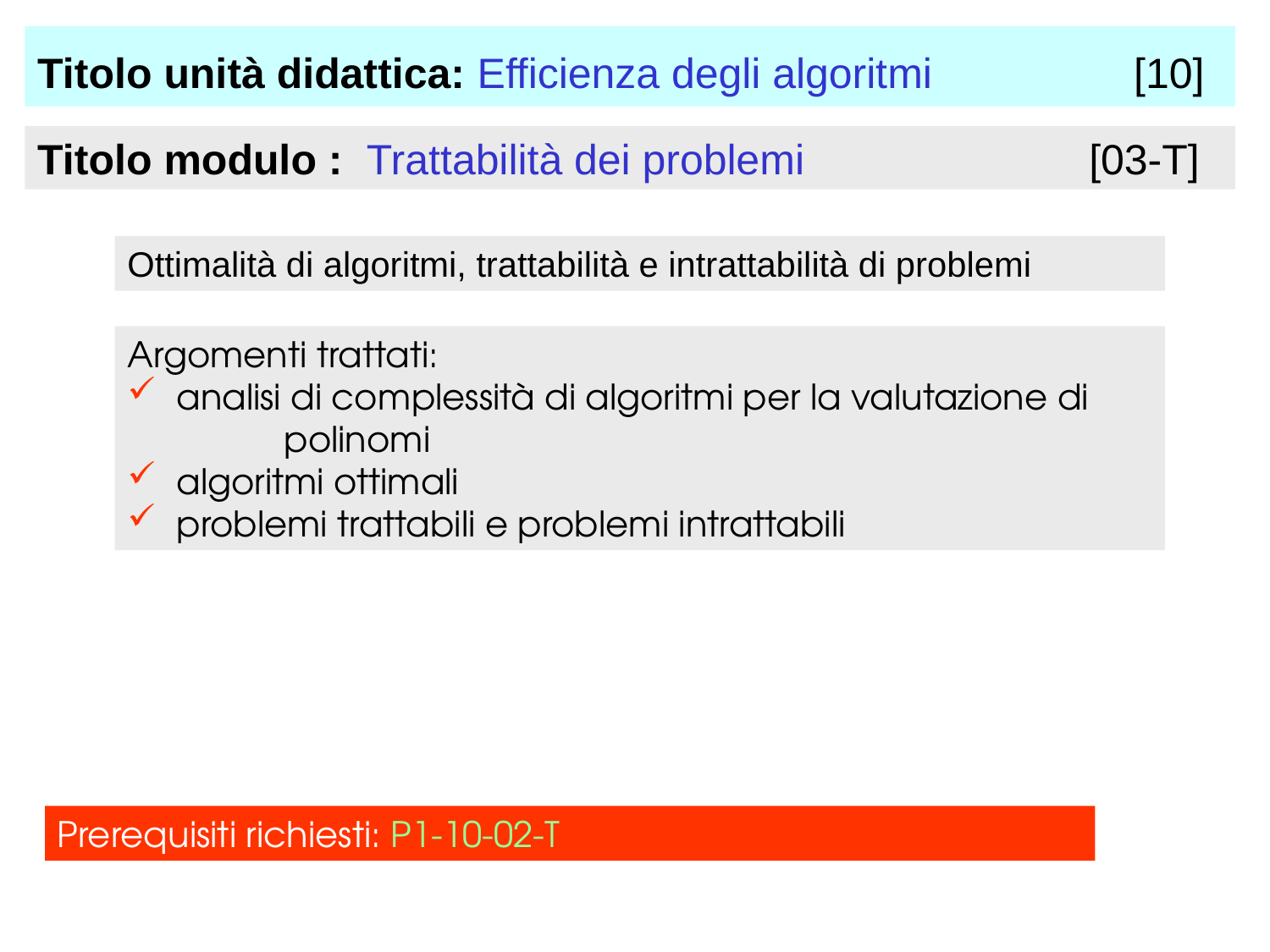

Titolo unità didattica: Efficienza degli algoritmi                 [10]
Titolo modulo :  Trattabilità dei problemi 		   [03-T]
Ottimalità di algoritmi, trattabilità e intrattabilità di problemi
Argomenti trattati:
  analisi di complessità di algoritmi per la valutazione di 	polinomi
  algoritmi ottimali
  problemi trattabili e problemi intrattabili
Prerequisiti richiesti: P1-10-02-T